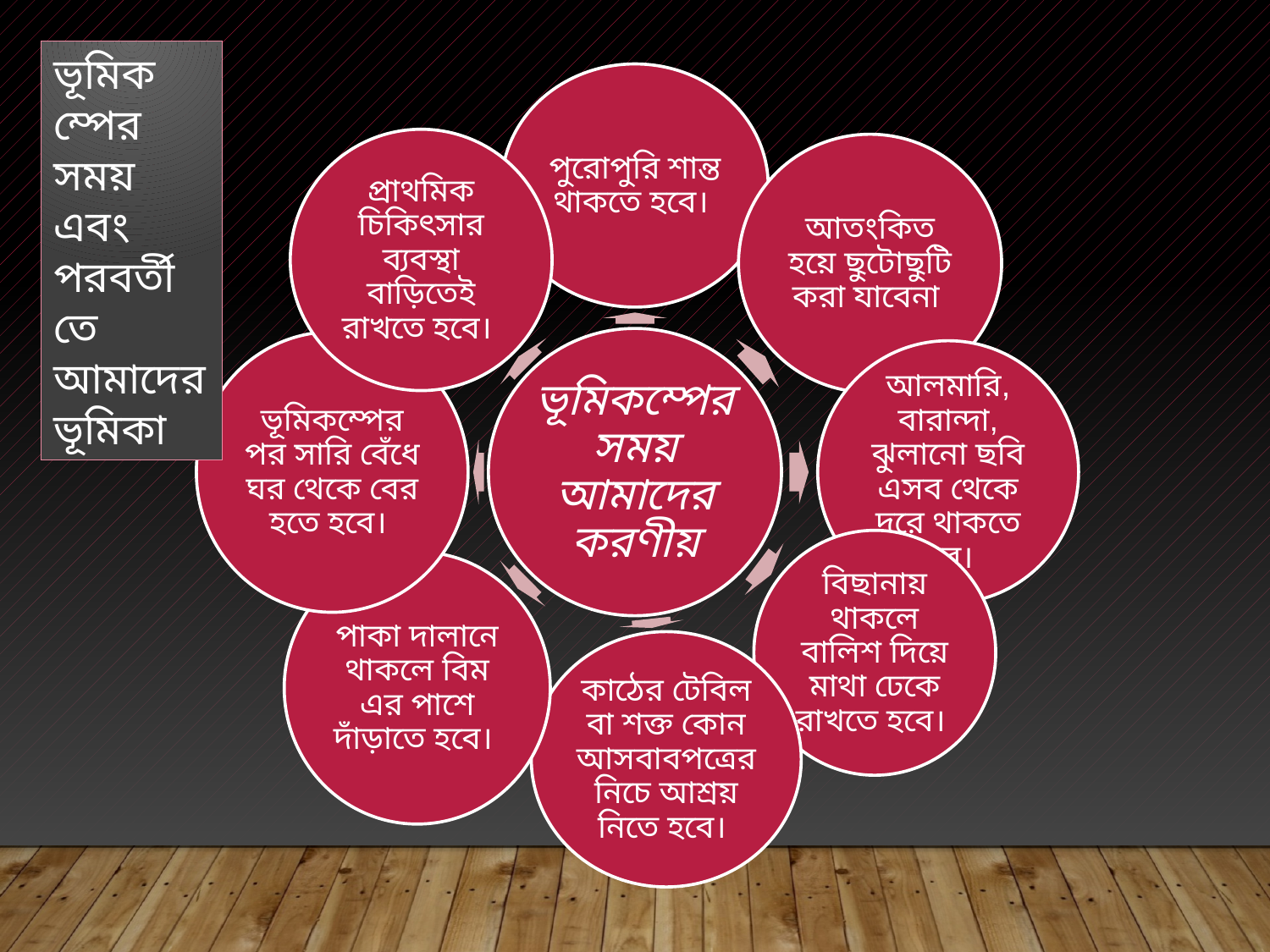

ভূমিকম্পের সময় এবং পরবর্তীতে আমাদের ভূমিকা
ভূমিকম্পের সময় আমাদের করণীয়

পুরোপুরি শান্ত থাকতে হবে।

আতংকিত হয়ে ছুটোছুটি করা যাবেনা

আলমারি, বারান্দা, ঝুলানো ছবি এসব থেকে দূরে থাকতে হবে।

বিছানায় থাকলে বালিশ দিয়ে মাথা ঢেকে রাখতে হবে।

কাঠের টেবিল বা শক্ত কোন আসবাবপত্রের নিচে আশ্রয় নিতে হবে।

পাকা দালানে থাকলে বিম এর পাশে দাঁড়াতে হবে।

ভূমিকম্পের পর সারি বেঁধে ঘর থেকে বের হতে হবে।

প্রাথমিক চিকিৎসার ব্যবস্থা বাড়িতেই রাখতে হবে।